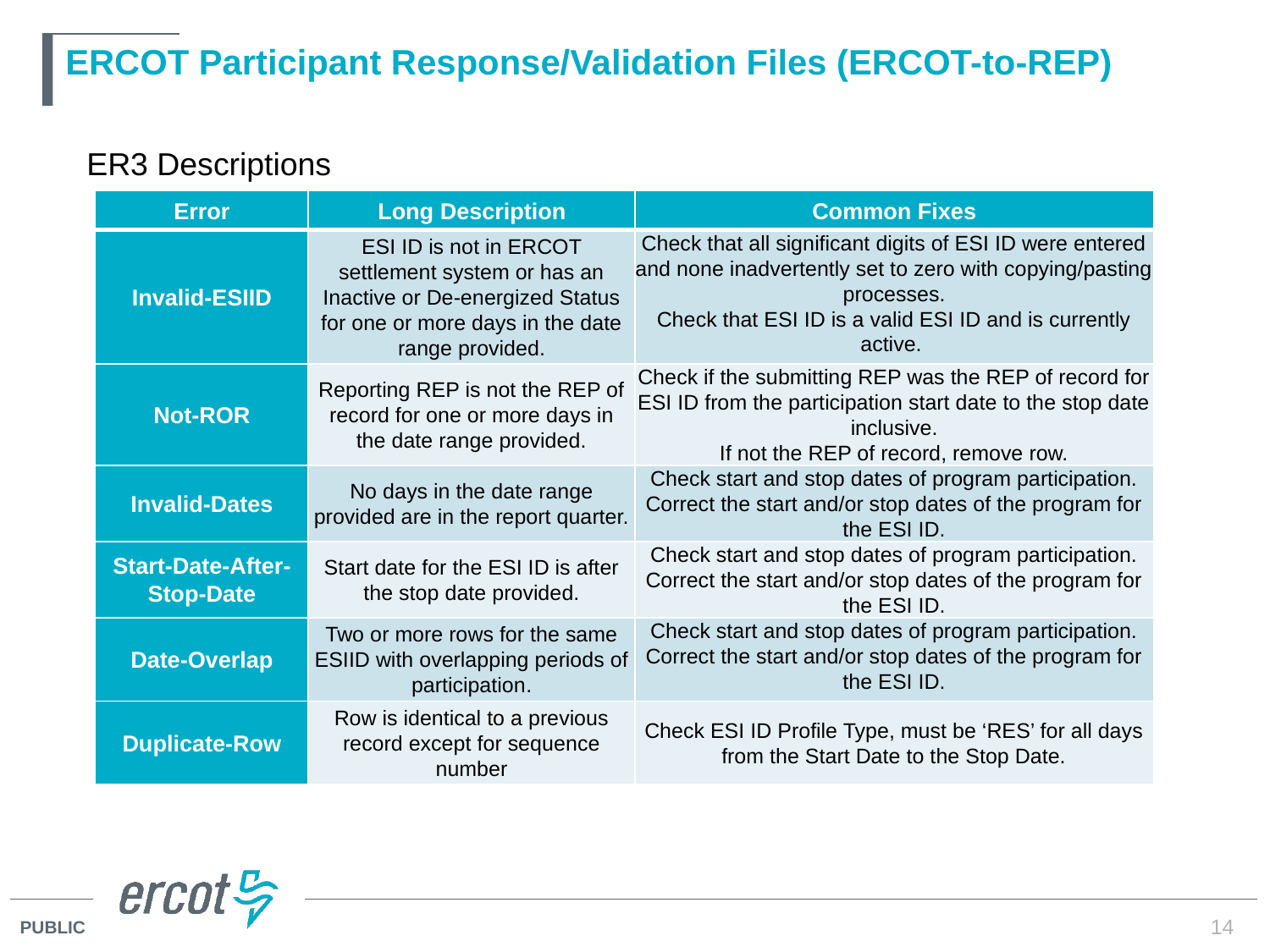

# ERCOT Participant Response/Validation Files (ERCOT-to-REP)

ER3 Descriptions
| Error | Long Description | Common Fixes |
| --- | --- | --- |
| Invalid-ESIID | ESI ID is not in ERCOT settlement system or has an Inactive or De-energized Status for one or more days in the date range provided. | Check that all significant digits of ESI ID were entered and none inadvertently set to zero with copying/pasting processes. Check that ESI ID is a valid ESI ID and is currently active. |
| Not-ROR | Reporting REP is not the REP of record for one or more days in the date range provided. | Check if the submitting REP was the REP of record for ESI ID from the participation start date to the stop date inclusive. If not the REP of record, remove row. |
| Invalid-Dates | No days in the date range provided are in the report quarter. | Check start and stop dates of program participation. Correct the start and/or stop dates of the program for the ESI ID. |
| Start-Date-After-Stop-Date | Start date for the ESI ID is after the stop date provided. | Check start and stop dates of program participation. Correct the start and/or stop dates of the program for the ESI ID. |
| Date-Overlap | Two or more rows for the same ESIID with overlapping periods of participation. | Check start and stop dates of program participation. Correct the start and/or stop dates of the program for the ESI ID. |
| Duplicate-Row | Row is identical to a previous record except for sequence number | Check ESI ID Profile Type, must be ‘RES’ for all days from the Start Date to the Stop Date. |
14